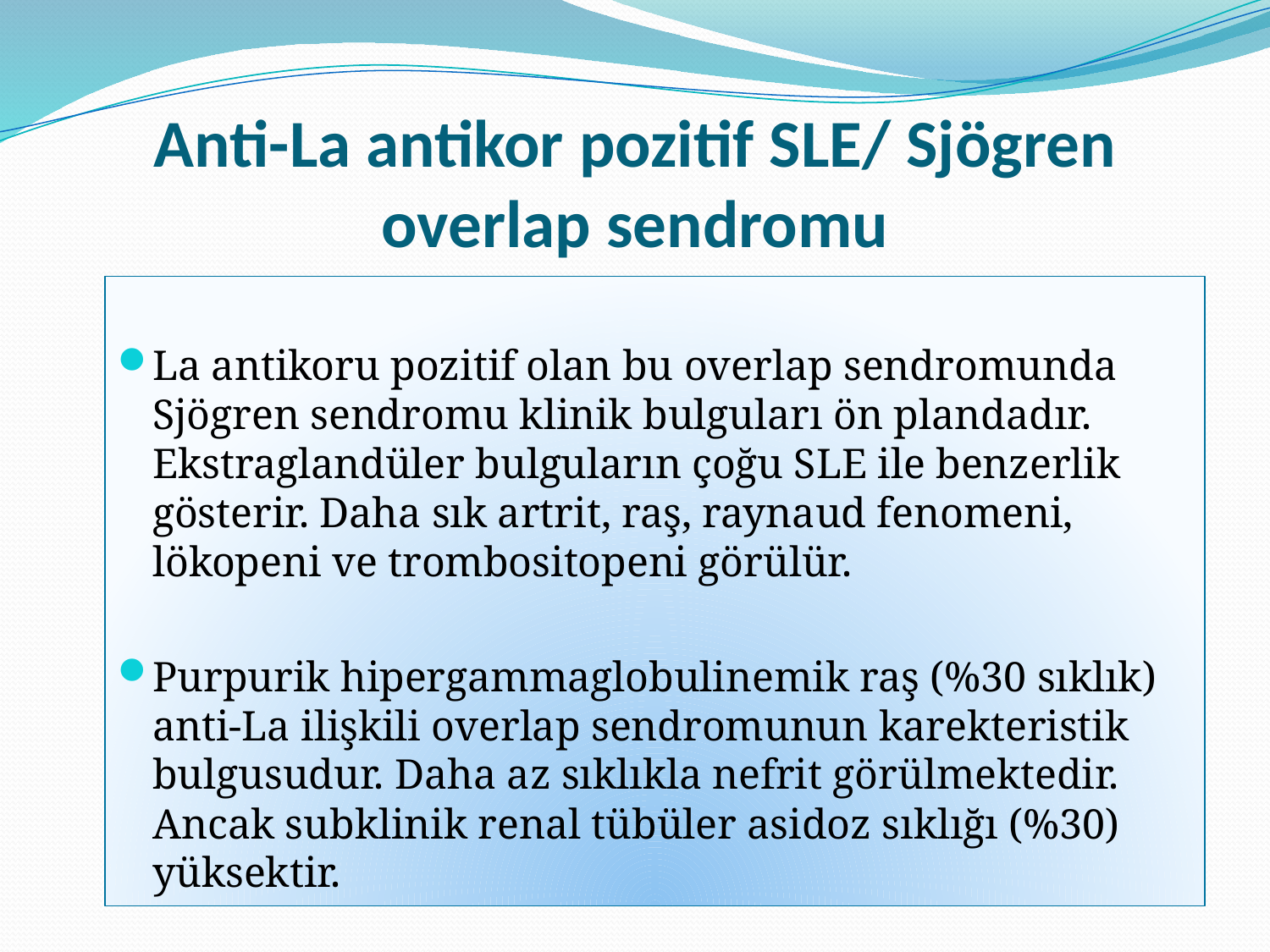

# Anti-La antikor pozitif SLE/ Sjögren overlap sendromu

La antikoru pozitif olan bu overlap sendromunda Sjögren sendromu klinik bulguları ön plandadır. Ekstraglandüler bulguların çoğu SLE ile benzerlik gösterir. Daha sık artrit, raş, raynaud fenomeni, lökopeni ve trombositopeni görülür.

Purpurik hipergammaglobulinemik raş (%30 sıklık) anti-La ilişkili overlap sendromunun karekteristik bulgusudur. Daha az sıklıkla nefrit görülmektedir. Ancak subklinik renal tübüler asidoz sıklığı (%30) yüksektir.